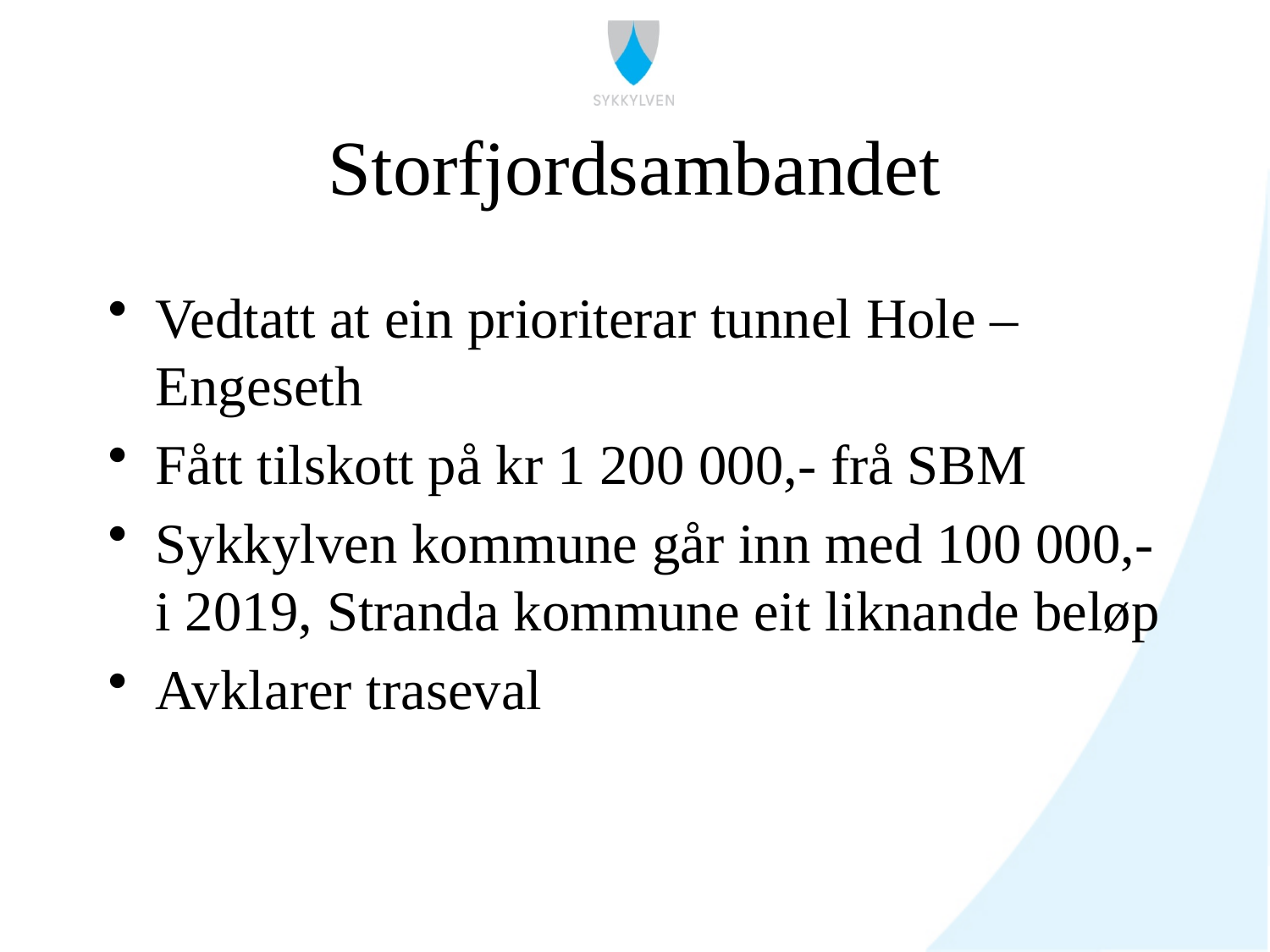

# Storfjordsambandet
Vedtatt at ein prioriterar tunnel Hole – Engeseth
Fått tilskott på kr 1 200 000,- frå SBM
Sykkylven kommune går inn med 100 000,- i 2019, Stranda kommune eit liknande beløp
Avklarer traseval